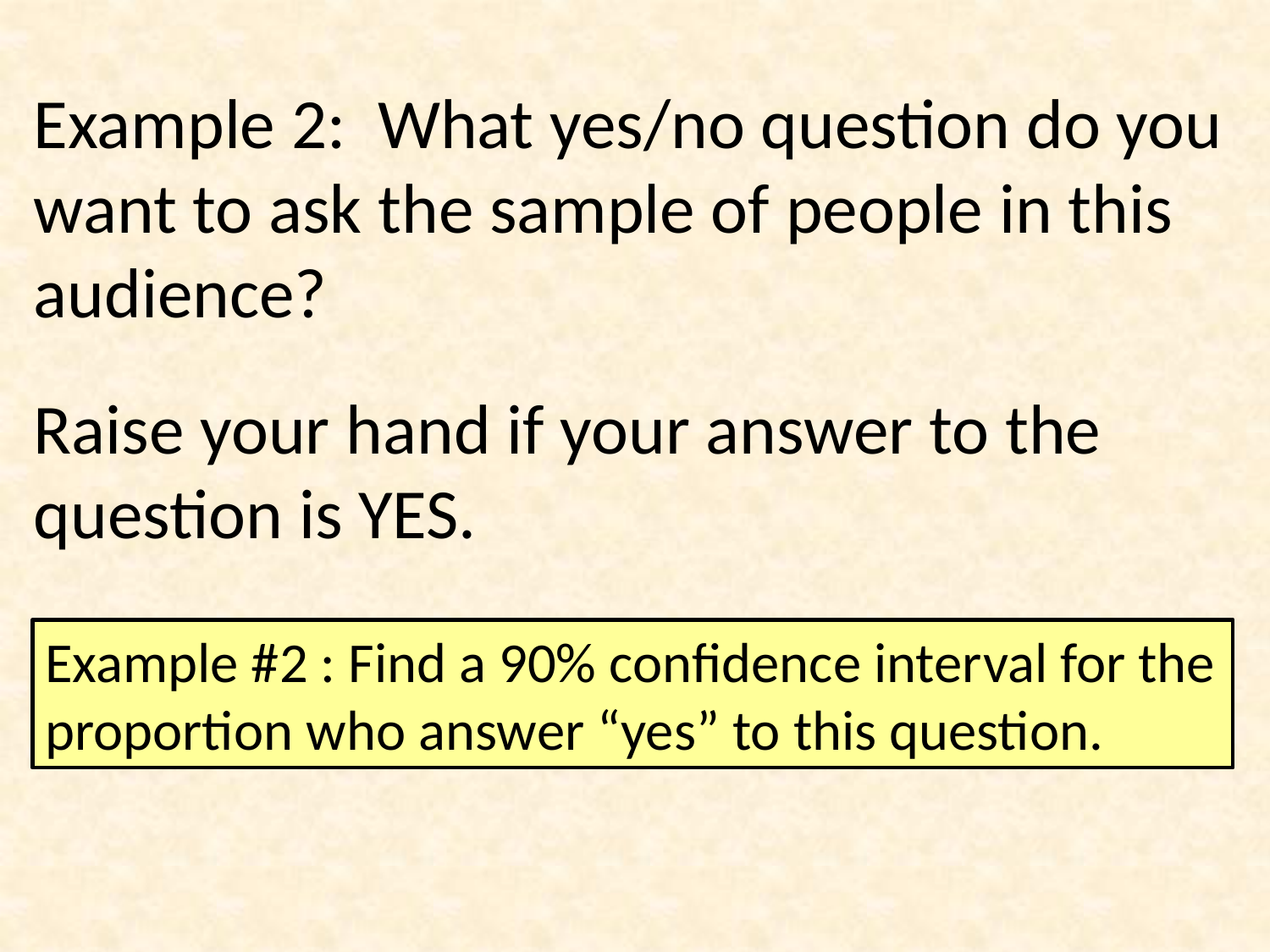

Example 2:  What yes/no question do you want to ask the sample of people in this audience?

Raise your hand if your answer to the question is YES.
Example #2 : Find a 90% confidence interval for the proportion who answer “yes” to this question.